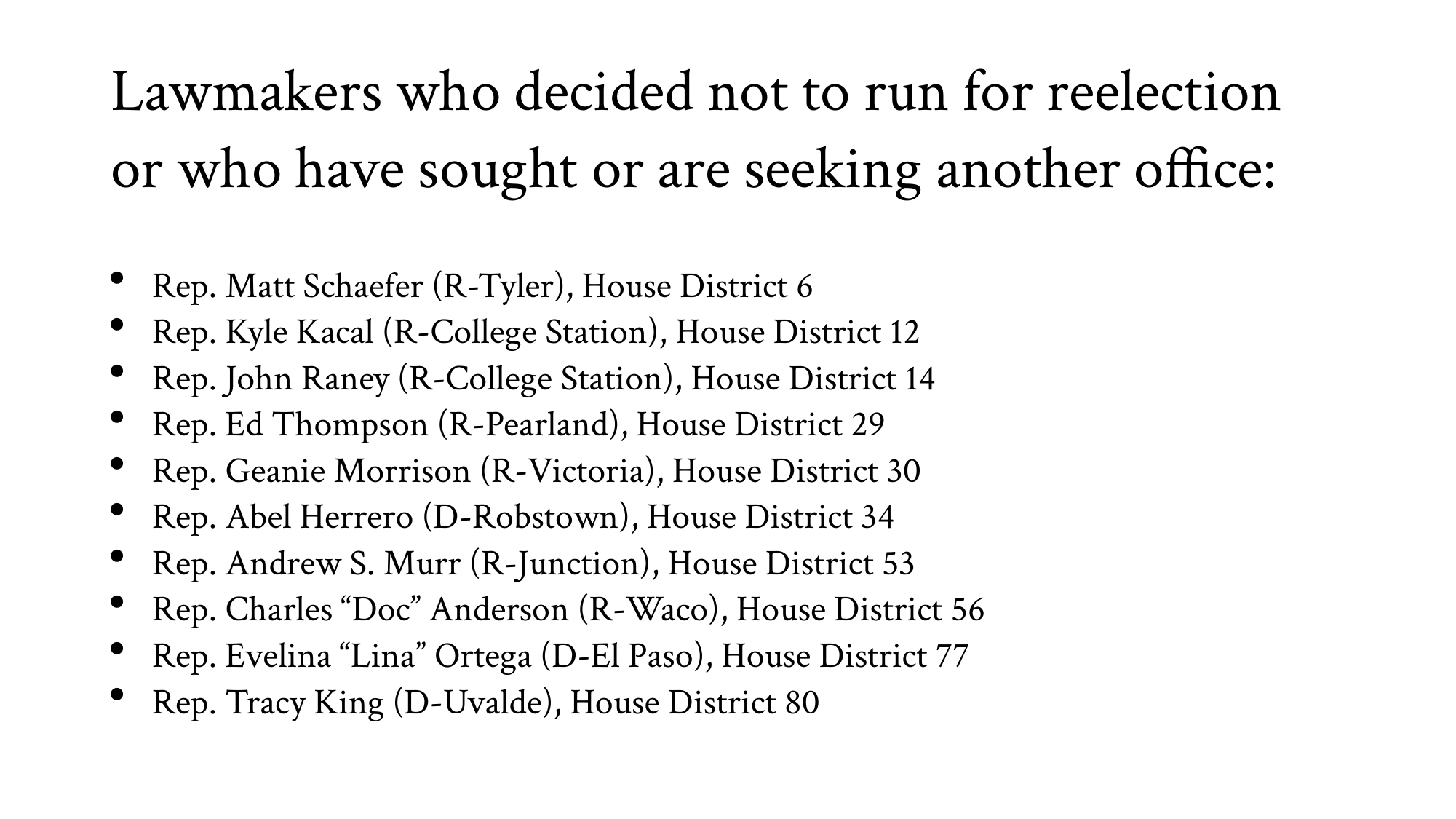

# Lawmakers who decided not to run for reelection or who have sought or are seeking another office:

Rep. Matt Schaefer (R-Tyler), House District 6
Rep. Kyle Kacal (R-College Station), House District 12
Rep. John Raney (R-College Station), House District 14
Rep. Ed Thompson (R-Pearland), House District 29
Rep. Geanie Morrison (R-Victoria), House District 30
Rep. Abel Herrero (D-Robstown), House District 34
Rep. Andrew S. Murr (R-Junction), House District 53
Rep. Charles “Doc” Anderson (R-Waco), House District 56
Rep. Evelina “Lina” Ortega (D-El Paso), House District 77
Rep. Tracy King (D-Uvalde), House District 80